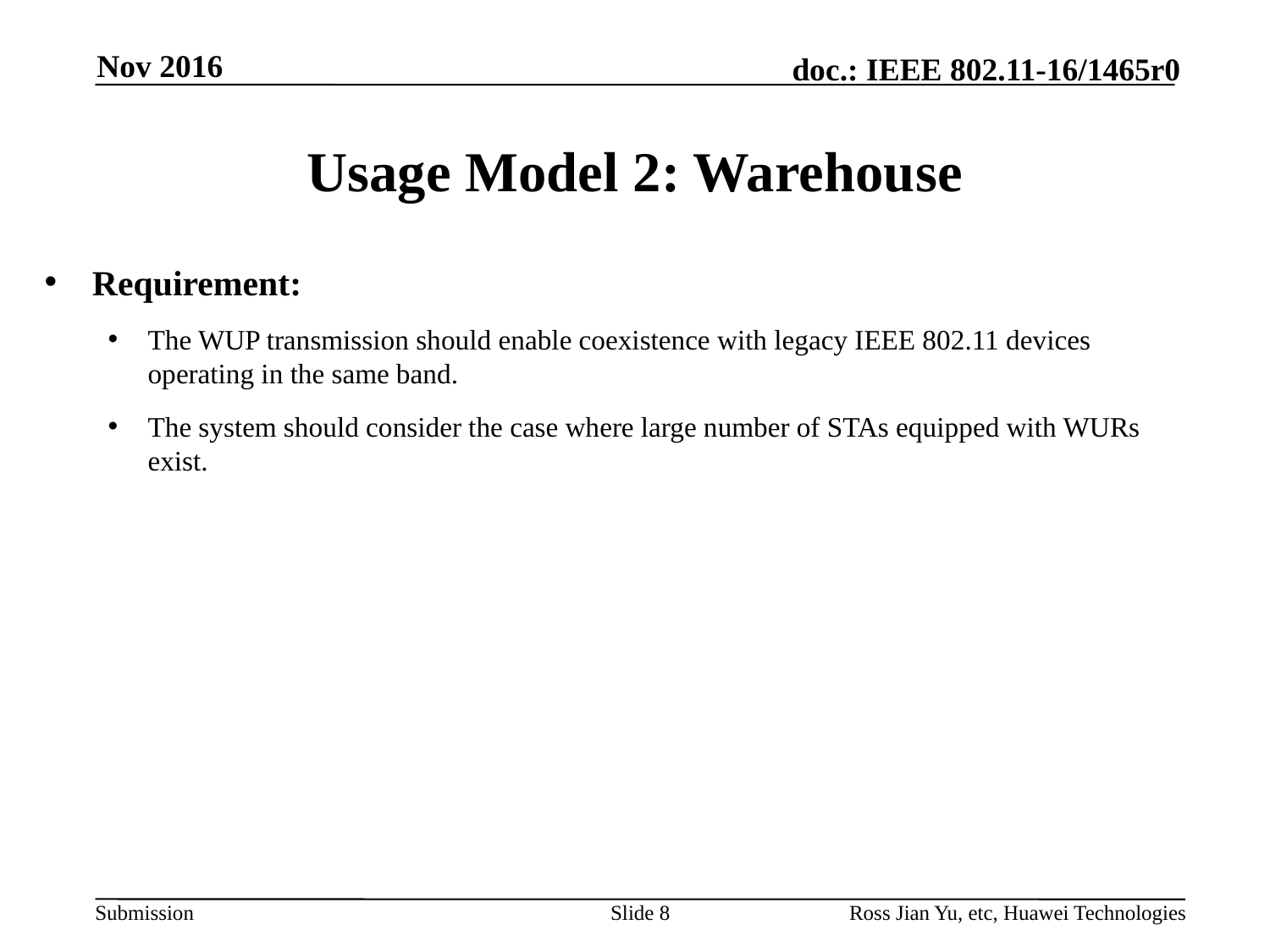

Nov 2016
# Usage Model 2: Warehouse
Requirement:
The WUP transmission should enable coexistence with legacy IEEE 802.11 devices operating in the same band.
The system should consider the case where large number of STAs equipped with WURs exist.

Slide 8
Ross Jian Yu, etc, Huawei Technologies